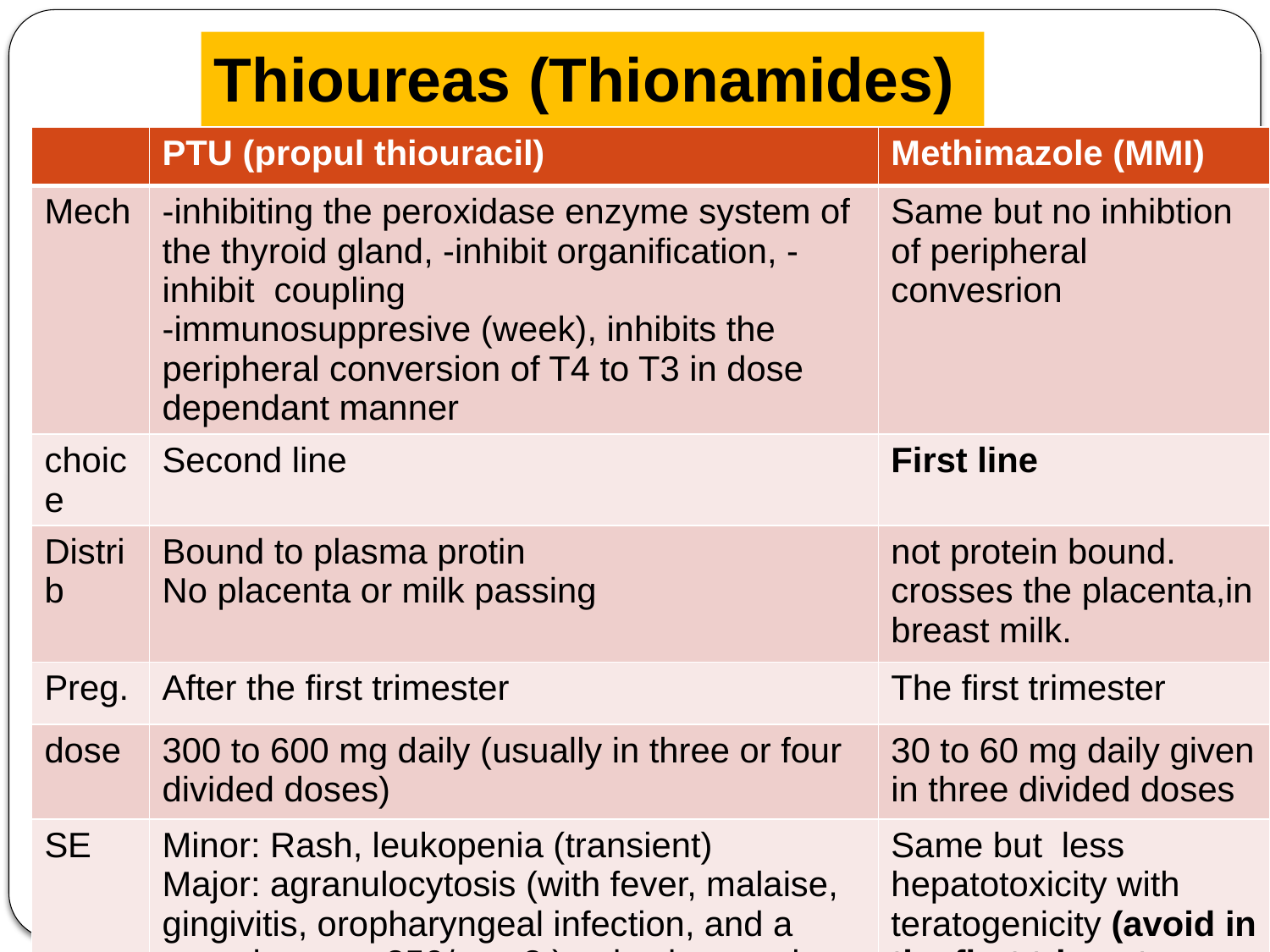

# Thioureas (Thionamides)
|  | PTU (propul thiouracil) | Methimazole (MMI) |
| --- | --- | --- |
| Mech | -inhibiting the peroxidase enzyme system of the thyroid gland, -inhibit organification, -inhibit coupling -immunosuppresive (week), inhibits the peripheral conversion of T4 to T3 in dose dependant manner | Same but no inhibtion of peripheral convesrion |
| choice | Second line | First line |
| Distrib | Bound to plasma protin No placenta or milk passing | not protein bound. crosses the placenta,in breast milk. |
| Preg. | After the first trimester | The first trimester |
| dose | 300 to 600 mg daily (usually in three or four divided doses) | 30 to 60 mg daily given in three divided doses |
| SE | Minor: Rash, leukopenia (transient) Major: agranulocytosis (with fever, malaise, gingivitis, oropharyngeal infection, and a granulocyte < 250/ mm3 ),aplastic anemia, GI intolerance, hepatotoxicity, hypoprothrombinemia, cross-sensitivity. | Same but less hepatotoxicity with teratogenicity (avoid in the first trimester only ) |